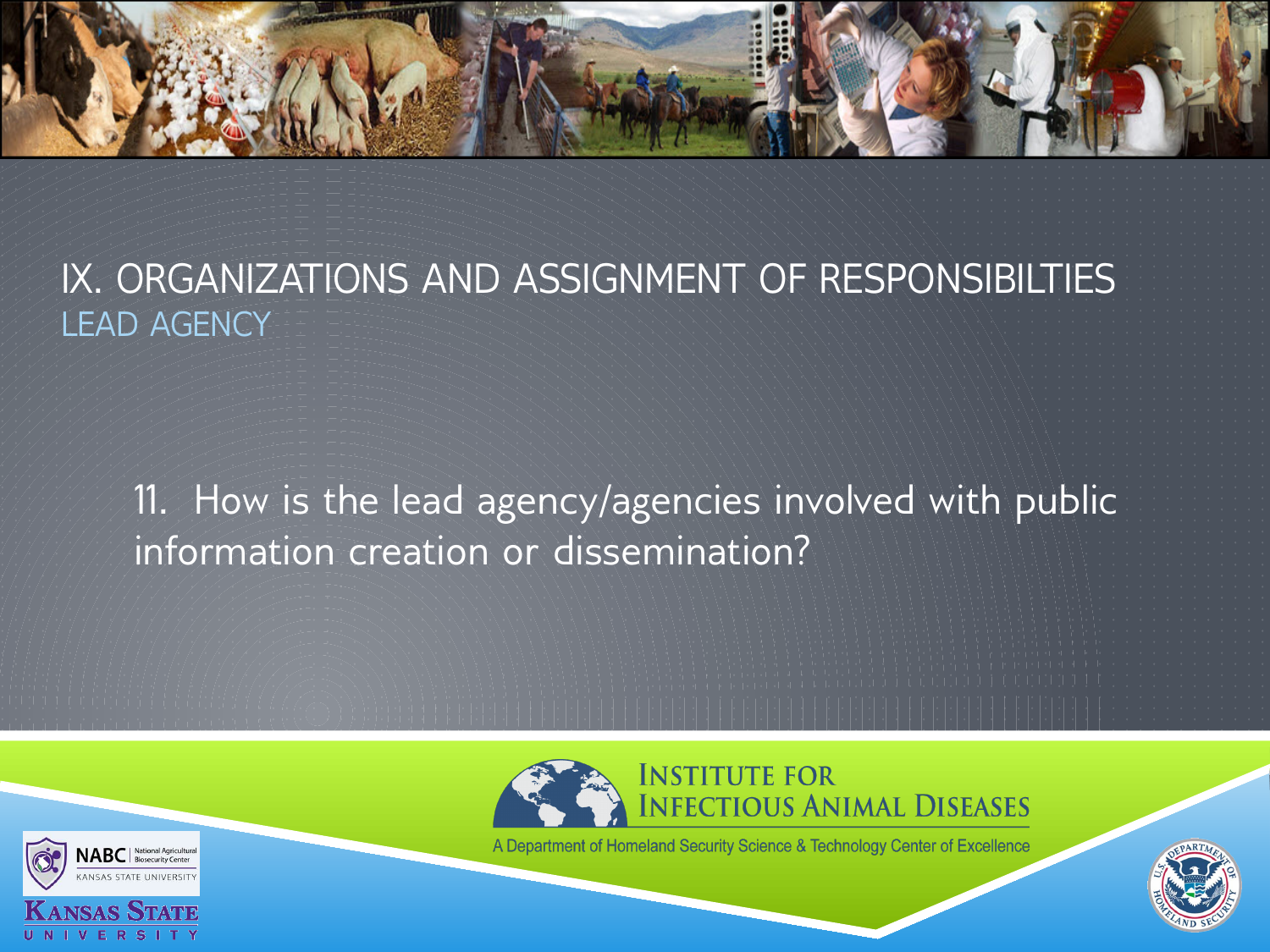

# IX. ORGANIZATIONS AND ASSIGNMENT OF RESPONSIBILTIES LEAD AGENCY
11.  How is the lead agency/agencies involved with public information creation or dissemination?